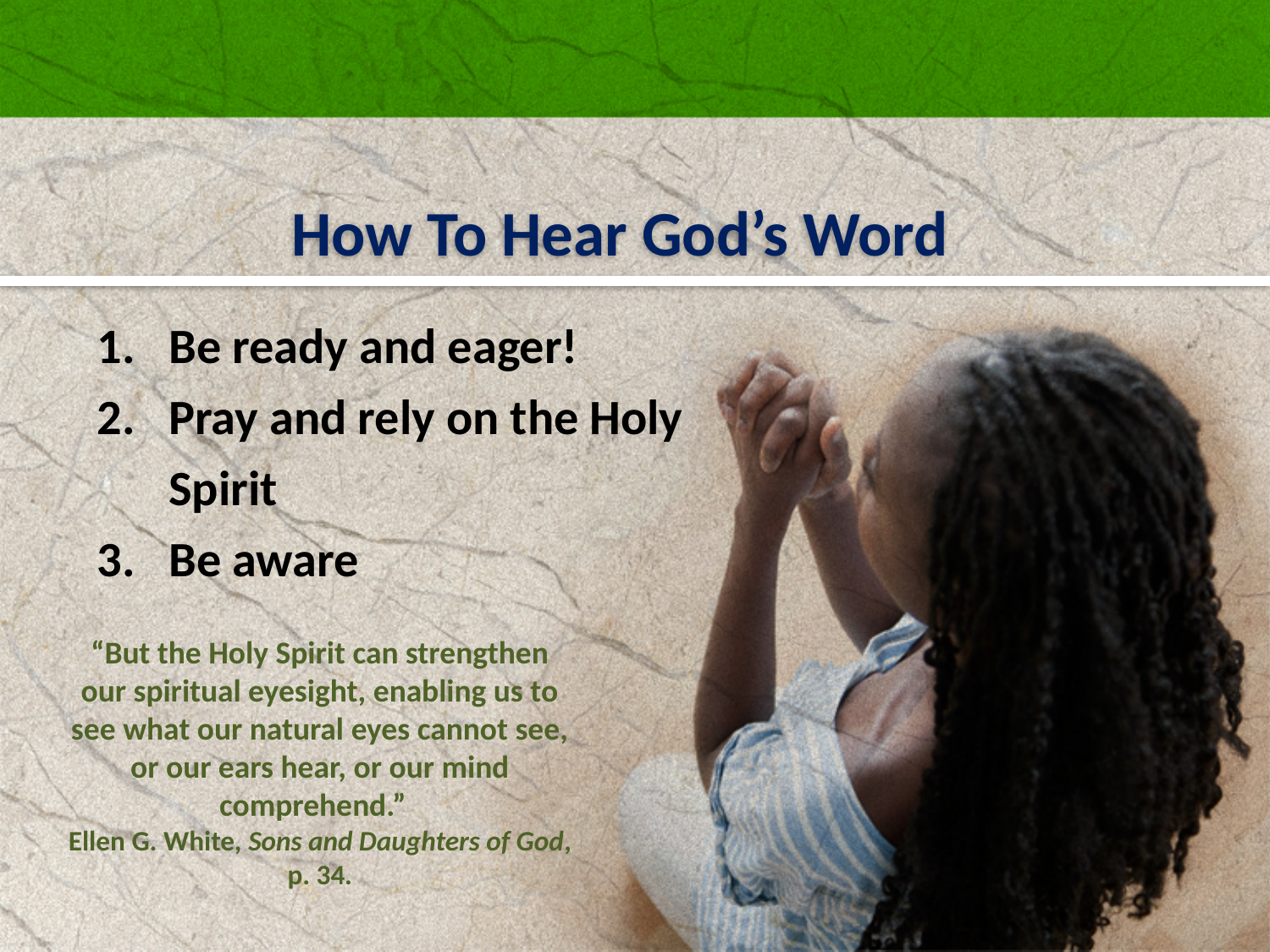

How To Hear God’s Word

Be ready and eager!
Pray and rely on the Holy Spirit
Be aware

“But the Holy Spirit can strengthen our spiritual eyesight, enabling us to see what our natural eyes cannot see, or our ears hear, or our mind comprehend.”
Ellen G. White, Sons and Daughters of God, p. 34.